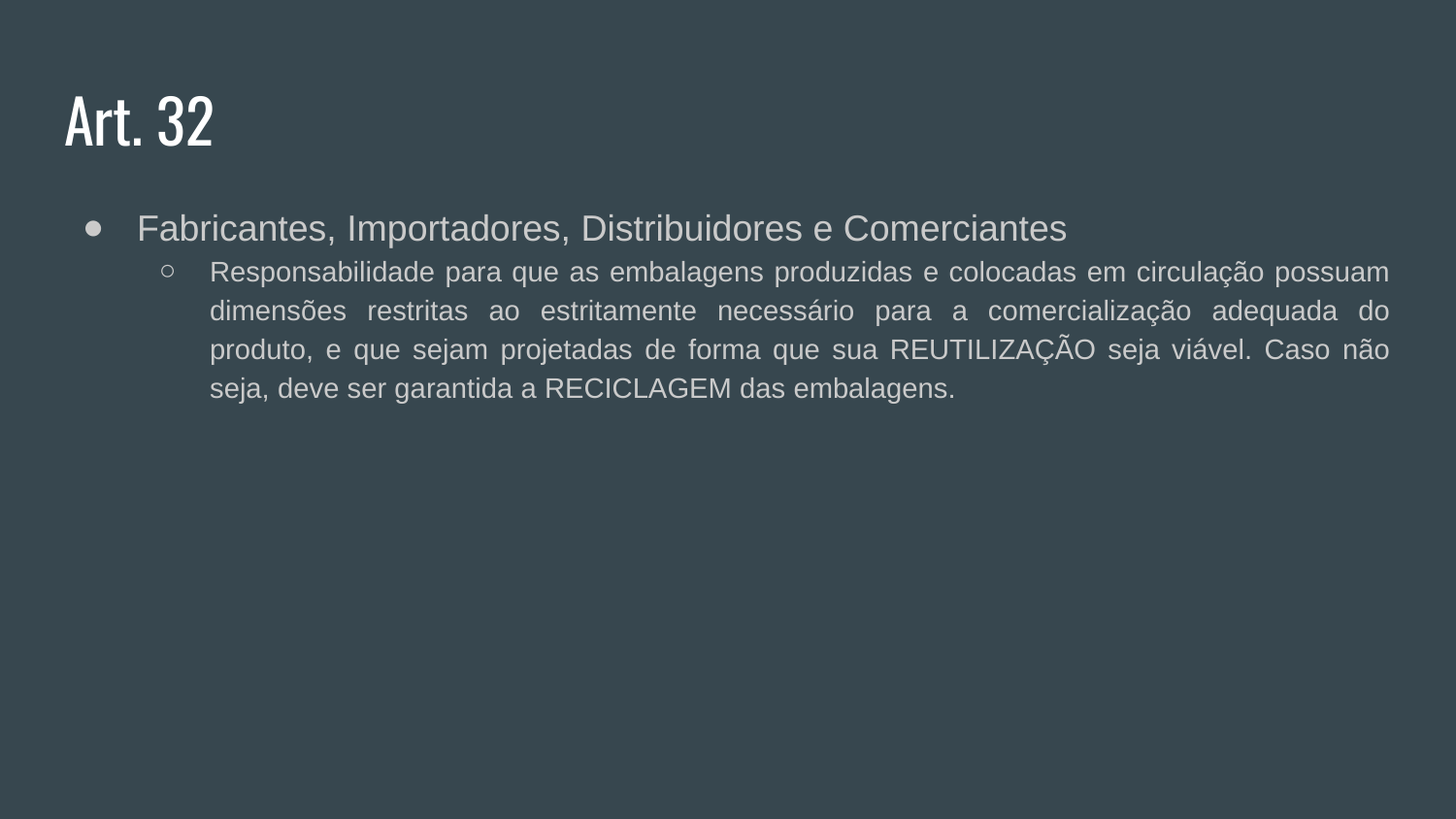

# Art. 32
Fabricantes, Importadores, Distribuidores e Comerciantes
Responsabilidade para que as embalagens produzidas e colocadas em circulação possuam dimensões restritas ao estritamente necessário para a comercialização adequada do produto, e que sejam projetadas de forma que sua REUTILIZAÇÃO seja viável. Caso não seja, deve ser garantida a RECICLAGEM das embalagens.